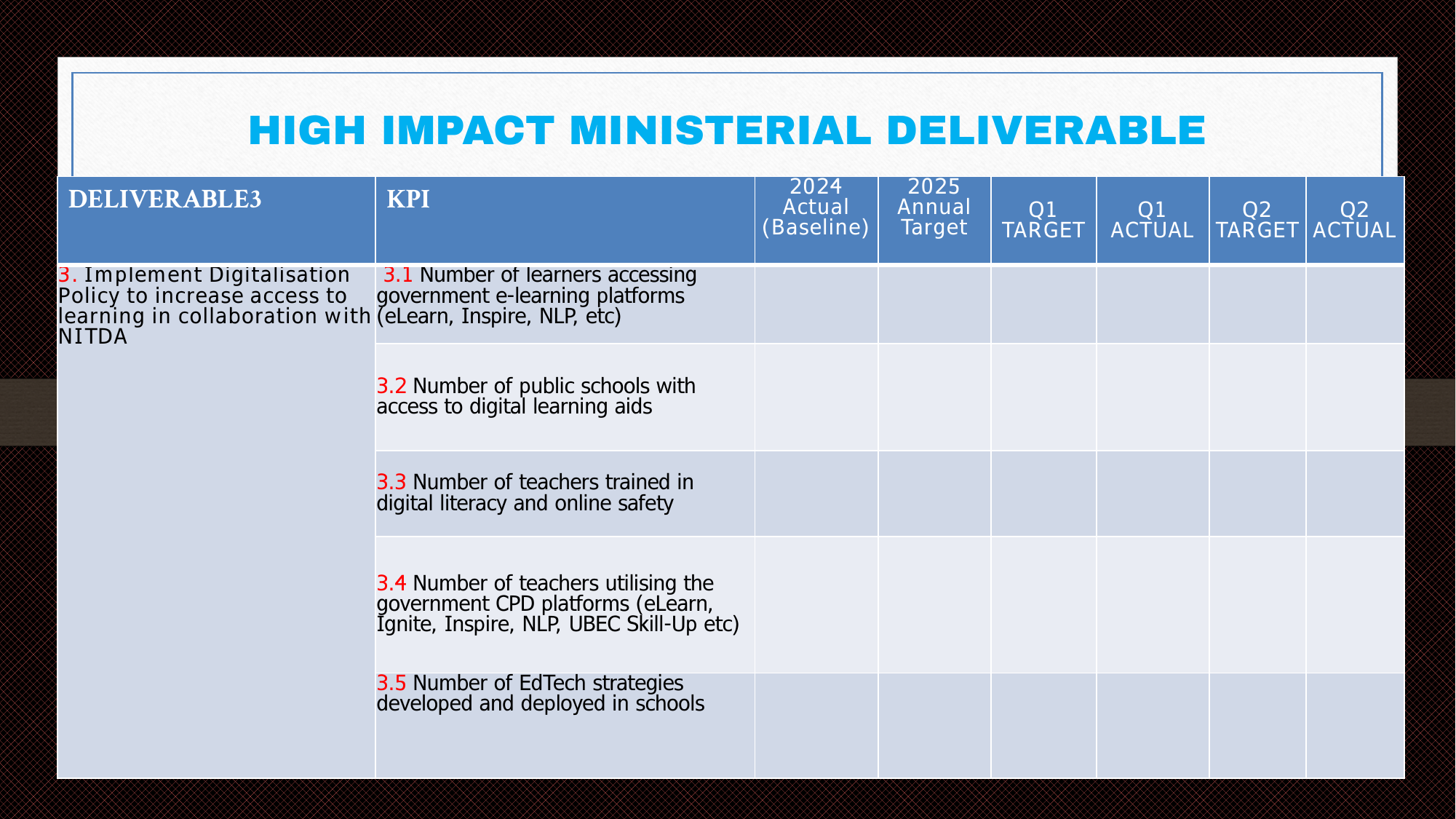

# HIGH IMPACT MINISTERIAL DELIVERABLE
| DELIVERABLE3 | KPI | 2024 Actual (Baseline) | 2025 Annual Target | Q1 TARGET | Q1 ACTUAL | Q2 TARGET | Q2 ACTUAL |
| --- | --- | --- | --- | --- | --- | --- | --- |
| 3. Implement Digitalisation Policy to increase access to learning in collaboration with NITDA | 3.1 Number of learners accessing government e-learning platforms (eLearn, Inspire, NLP, etc) |  |  |  |  |  |  |
|  | 3.2 Number of public schools with access to digital learning aids |  |  |  |  |  |  |
|  | 3.3 Number of teachers trained in digital literacy and online safety |  |  |  |  |  |  |
|  | 3.4 Number of teachers utilising the government CPD platforms (eLearn, Ignite, Inspire, NLP, UBEC Skill-Up etc) |  |  |  |  |  |  |
|  | 3.5 Number of EdTech strategies developed and deployed in schools |  |  |  |  |  |  |